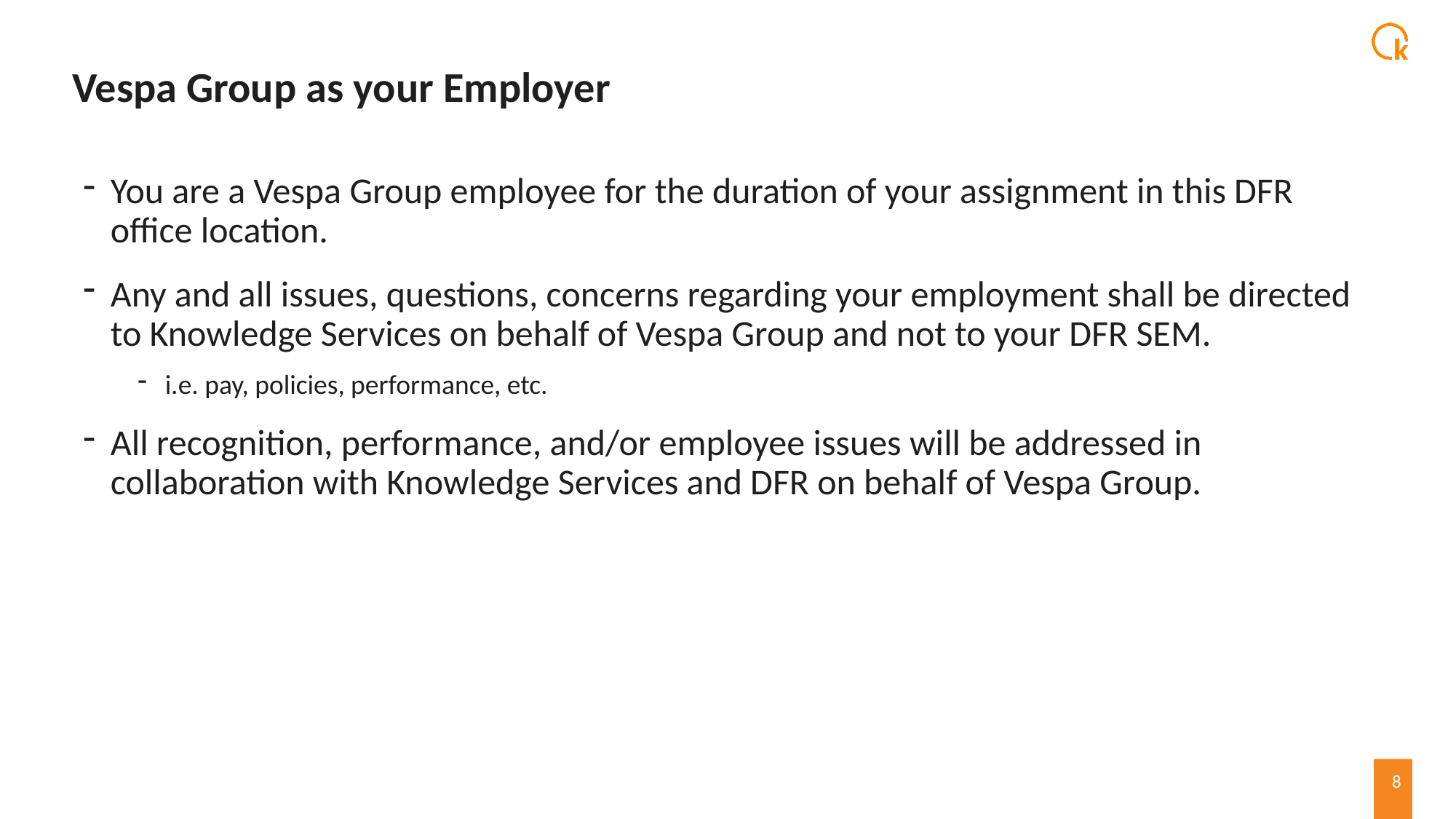

# Vespa Group as your Employer
You are a Vespa Group employee for the duration of your assignment in this DFR office location.
Any and all issues, questions, concerns regarding your employment shall be directed to Knowledge Services on behalf of Vespa Group and not to your DFR SEM.
i.e. pay, policies, performance, etc.
All recognition, performance, and/or employee issues will be addressed in collaboration with Knowledge Services and DFR on behalf of Vespa Group.
8